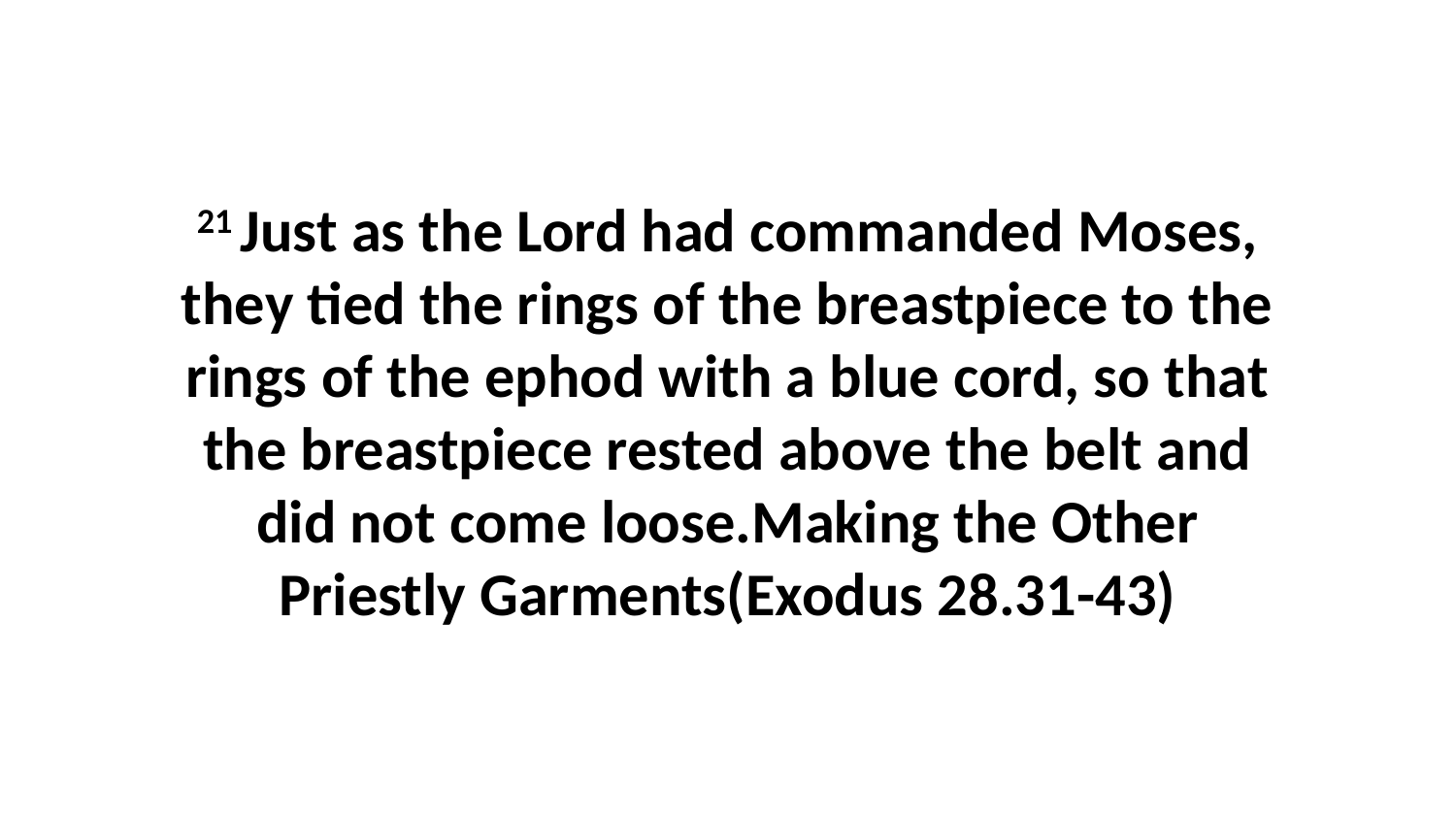

21 Just as the Lord had commanded Moses, they tied the rings of the breastpiece to the rings of the ephod with a blue cord, so that the breastpiece rested above the belt and did not come loose.Making the Other Priestly Garments(Exodus 28.31-43)